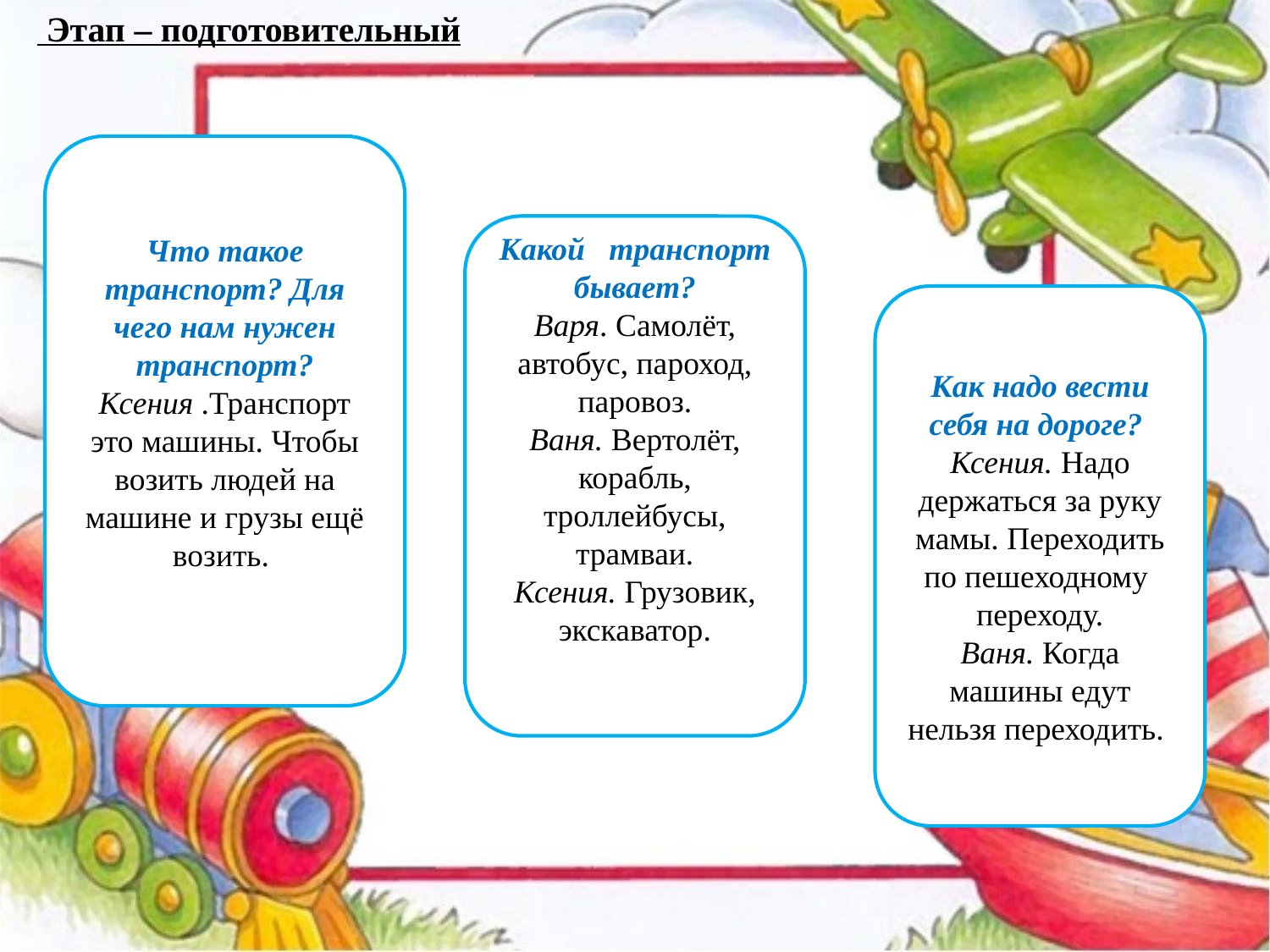

Этап – подготовительный
Что такое транспорт? Для чего нам нужен транспорт?
Ксения .Транспорт это машины. Чтобы возить людей на машине и грузы ещё возить.

Какой   транспорт бывает?
Варя. Самолёт, автобус, пароход, паровоз.
Ваня. Вертолёт, корабль, троллейбусы, трамваи.
Ксения. Грузовик, экскаватор.

Как надо вести себя на дороге?
Ксения. Надо держаться за руку мамы. Переходить по пешеходному  переходу.
Ваня. Когда машины едут нельзя переходить.